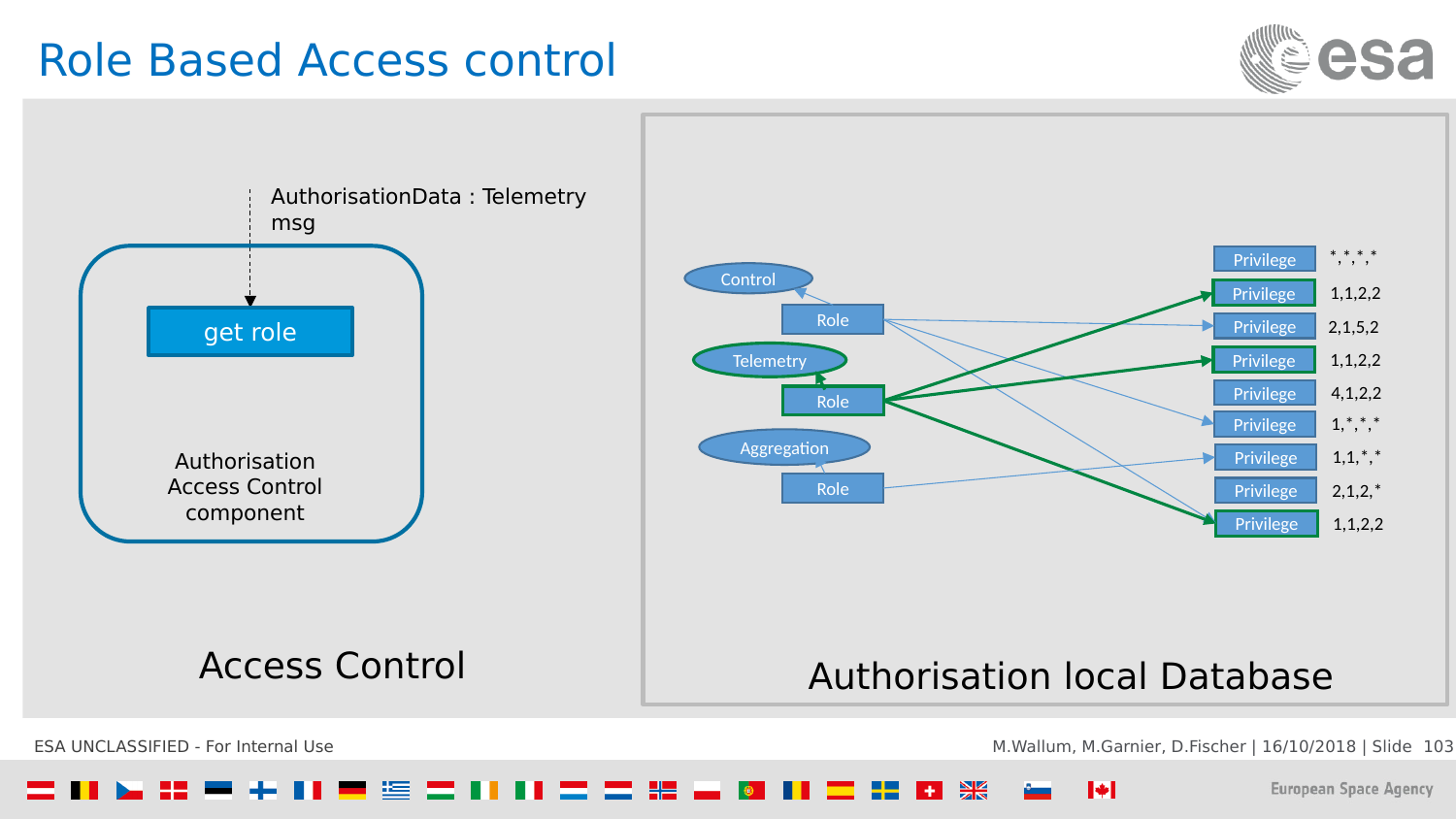

# Role Based Access control

AuthorisationData : Telemetry
msg
*,*,*,*

Privilege
Control
1,1,2,2
Privilege
Role
get role
2,1,5,2
Privilege
1,1,2,2
Telemetry
Privilege
4,1,2,2
Privilege
Role
1,*,*,*
Privilege
Aggregation
1,1,*,*
Authorisation Access Control component
Privilege
2,1,2,*
Role
Privilege
1,1,2,2
Privilege
Access Control
Authorisation local Database